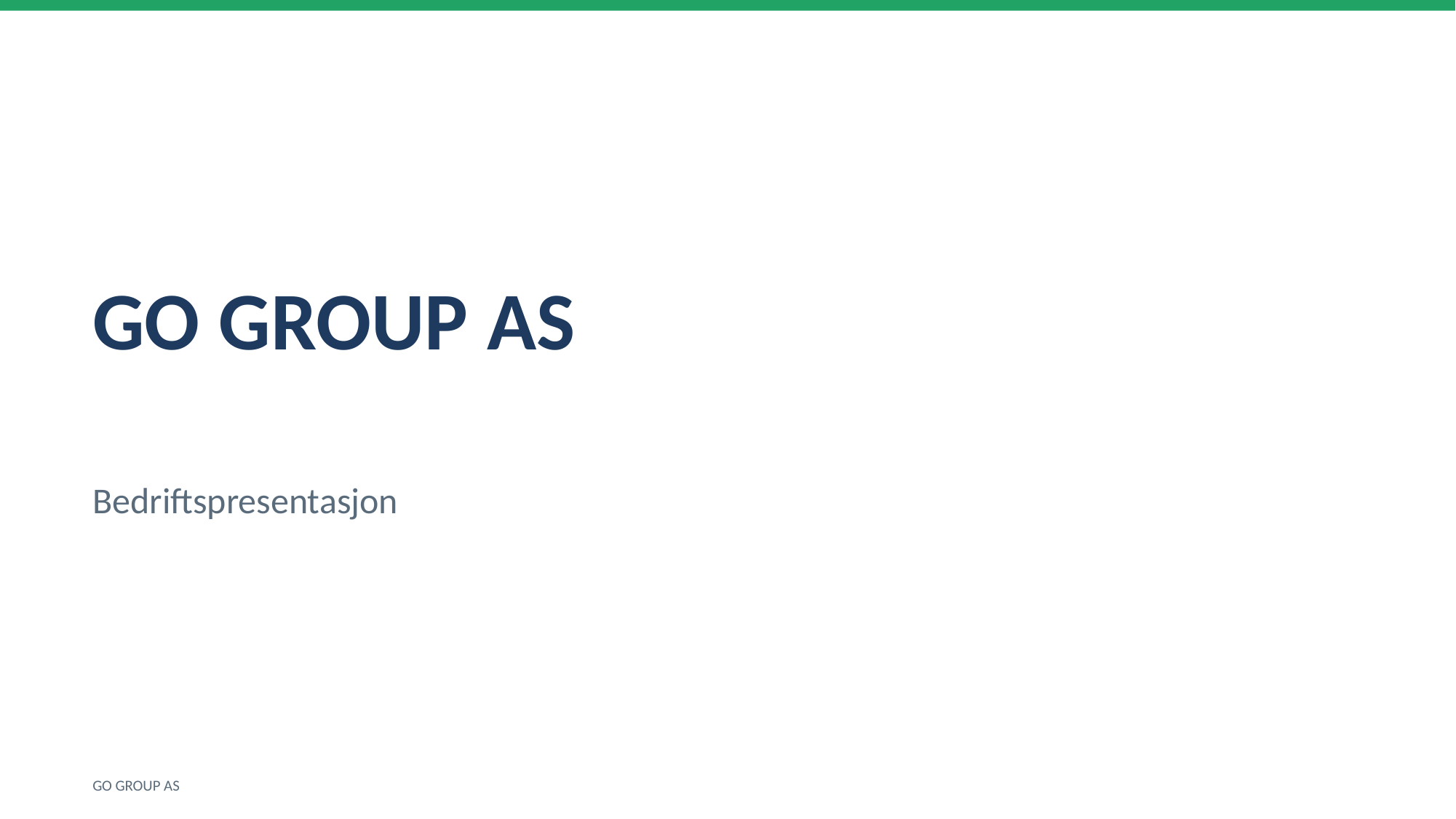

GO GROUP AS
Bedriftspresentasjon
GO GROUP AS